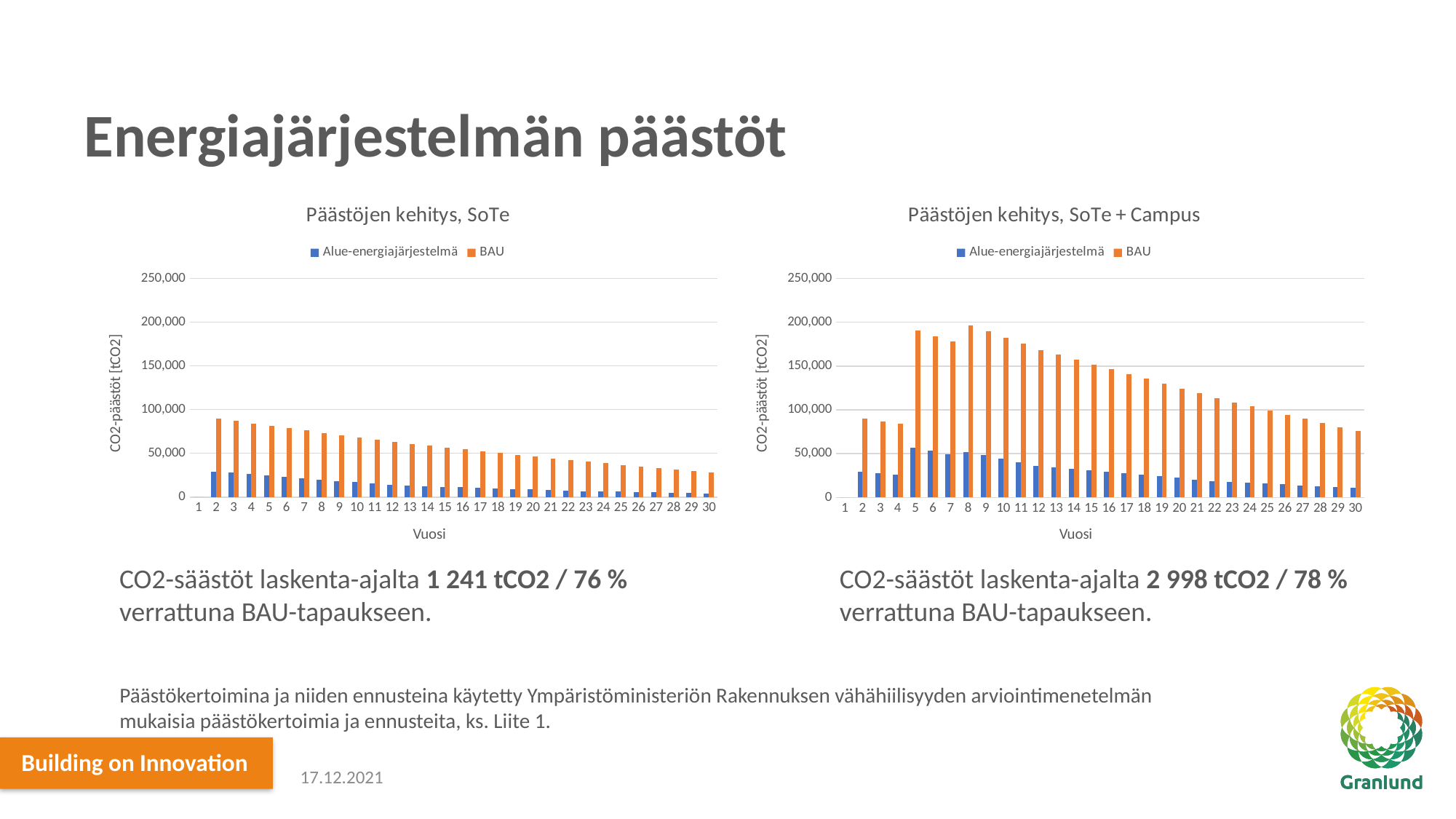

# Energiajärjestelmän päästöt

### Chart: Päästöjen kehitys, SoTe

| Category |  |  |
|---|---|---|

### Chart: Päästöjen kehitys, SoTe + Campus

| Category |  |  |
|---|---|---|
CO2-säästöt laskenta-ajalta 1 241 tCO2 / 76 % verrattuna BAU-tapaukseen.
CO2-säästöt laskenta-ajalta 2 998 tCO2 / 78 % verrattuna BAU-tapaukseen.
Päästökertoimina ja niiden ennusteina käytetty Ympäristöministeriön Rakennuksen vähähiilisyyden arviointimenetelmän mukaisia päästökertoimia ja ennusteita, ks. Liite 1.
17.12.2021